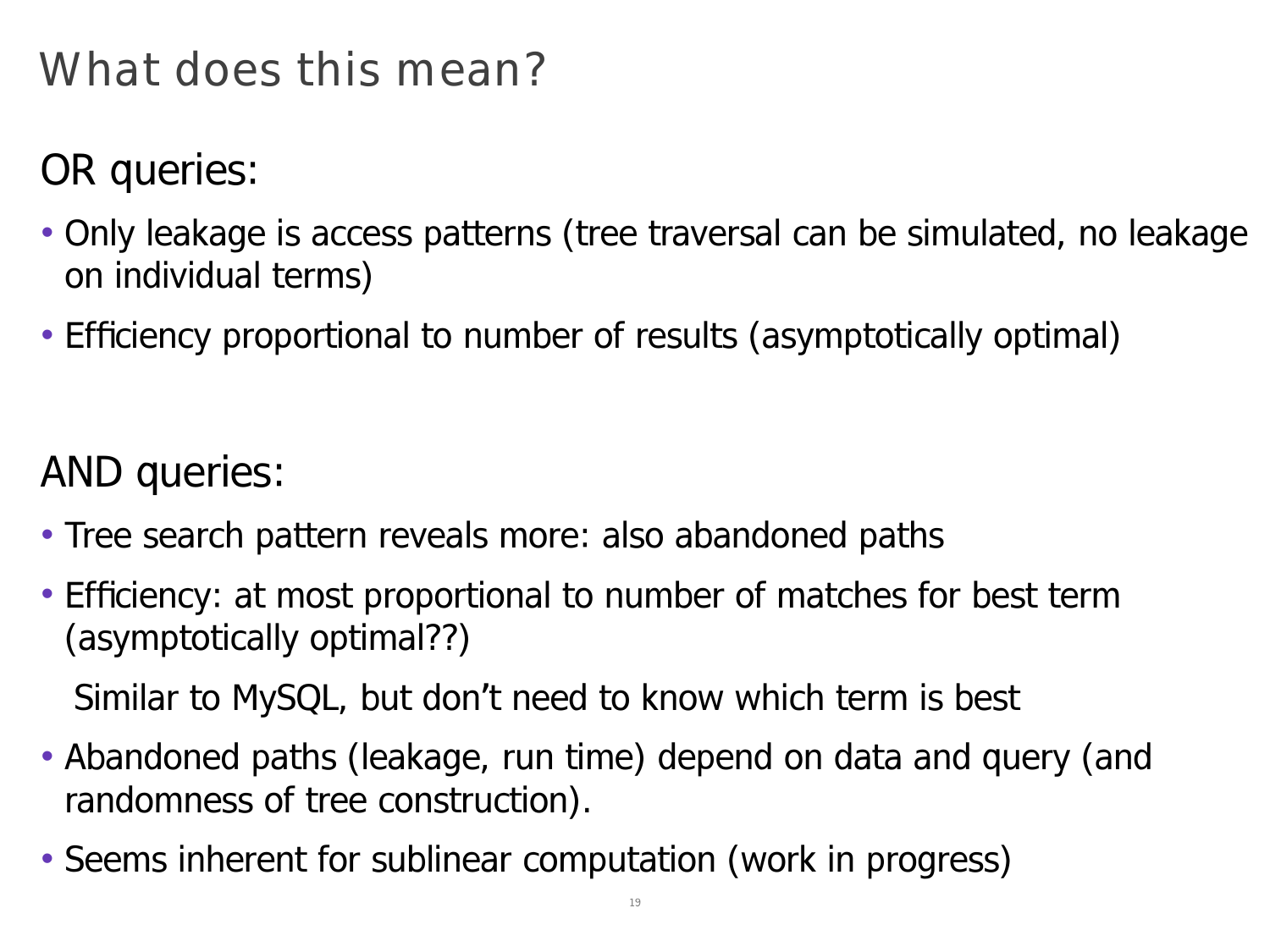

# What does this mean?
OR queries:
Only leakage is access patterns (tree traversal can be simulated, no leakage on individual terms)
Efficiency proportional to number of results (asymptotically optimal)

AND queries:
Tree search pattern reveals more: also abandoned paths
Efficiency: at most proportional to number of matches for best term (asymptotically optimal??)
   Similar to MySQL, but don’t need to know which term is best
Abandoned paths (leakage, run time) depend on data and query (and randomness of tree construction).
Seems inherent for sublinear computation (work in progress)